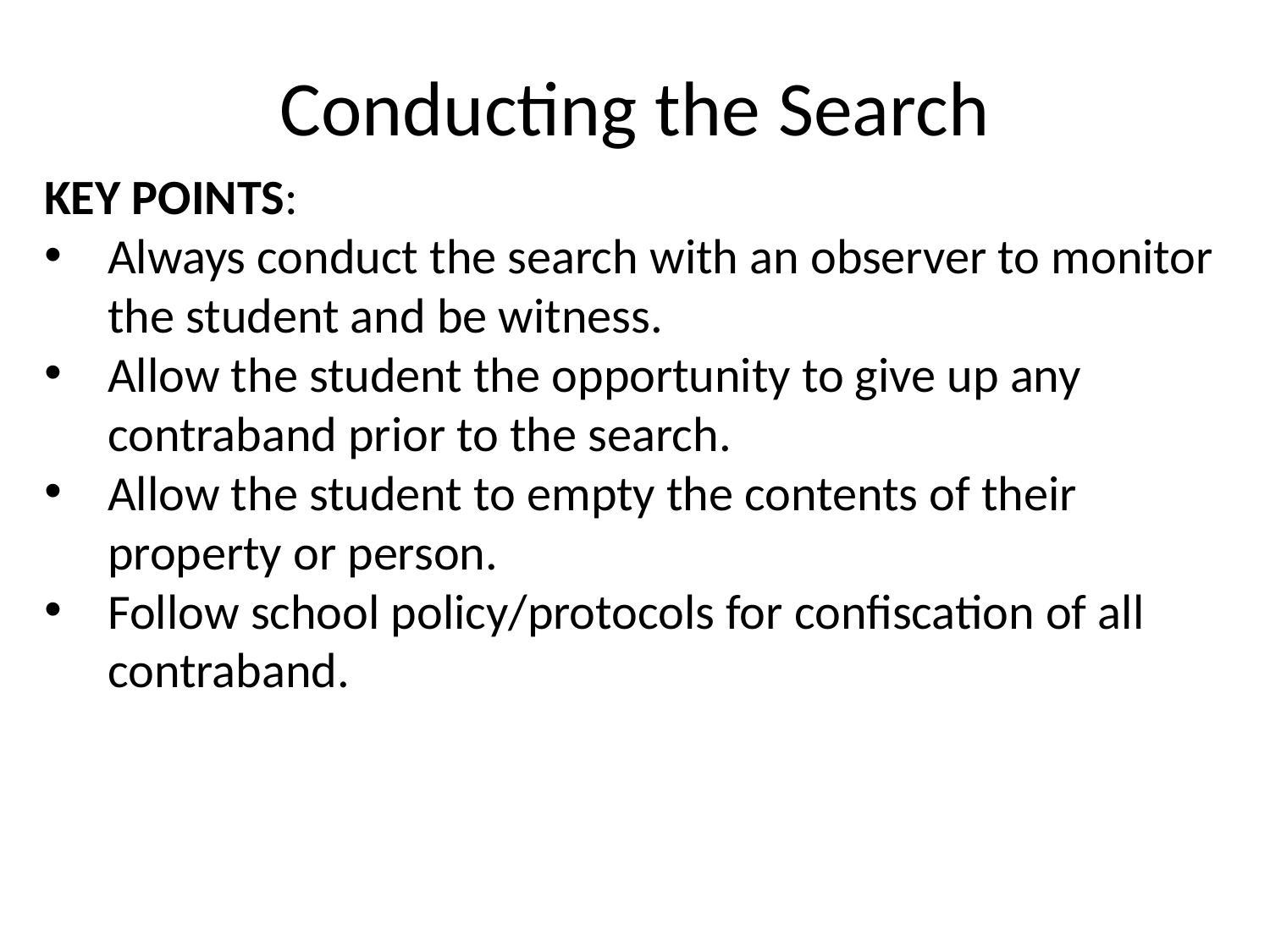

# Conducting the Search
KEY POINTS:
Always conduct the search with an observer to monitor the student and be witness.
Allow the student the opportunity to give up any contraband prior to the search.
Allow the student to empty the contents of their property or person.
Follow school policy/protocols for confiscation of all contraband.